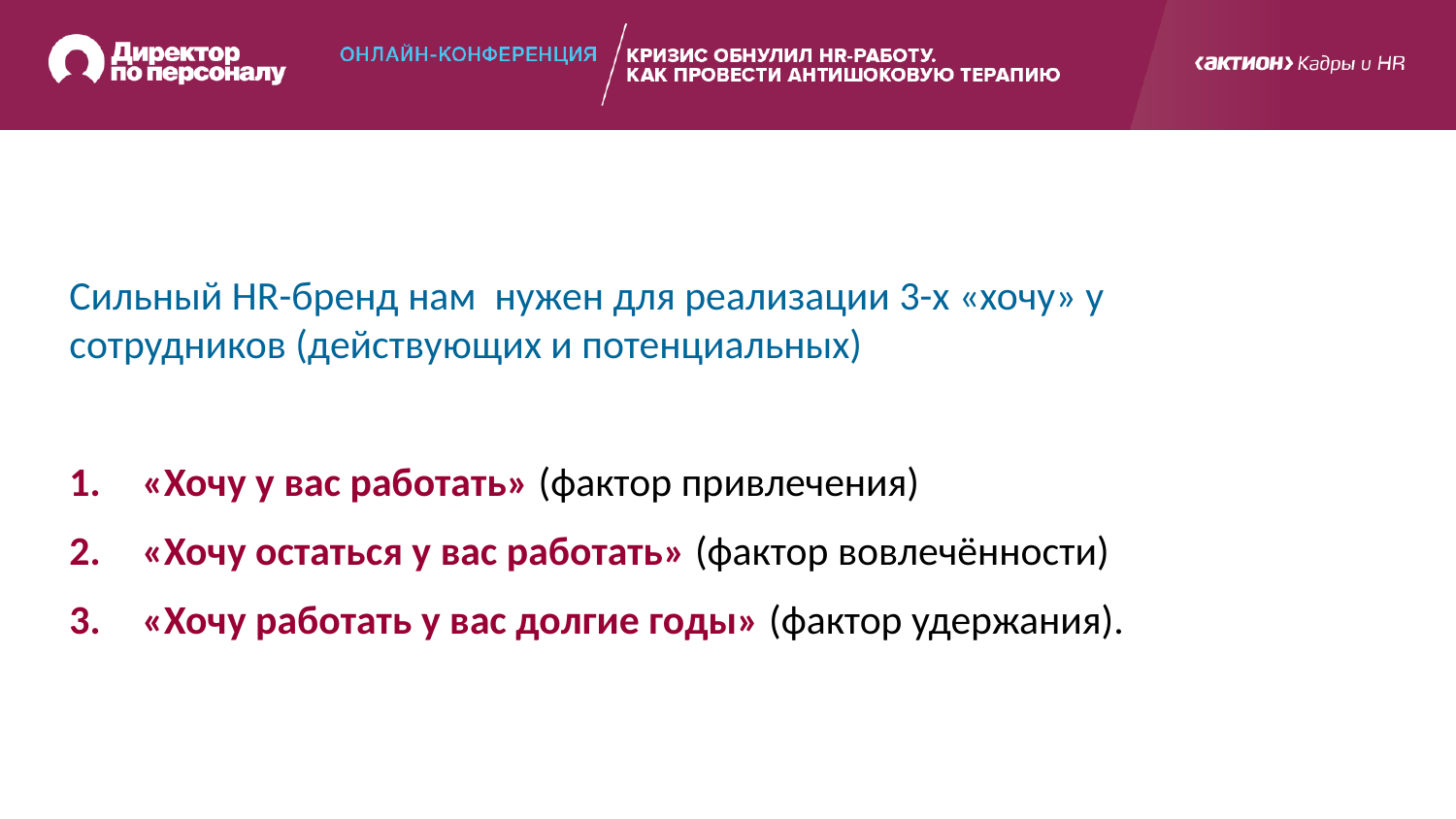

Сильный HR-бренд нам  нужен для реализации 3-х «хочу» у сотрудников (действующих и потенциальных)

«Хочу у вас работать» (фактор привлечения)
«Хочу остаться у вас работать» (фактор вовлечённости)
«Хочу работать у вас долгие годы» (фактор удержания).